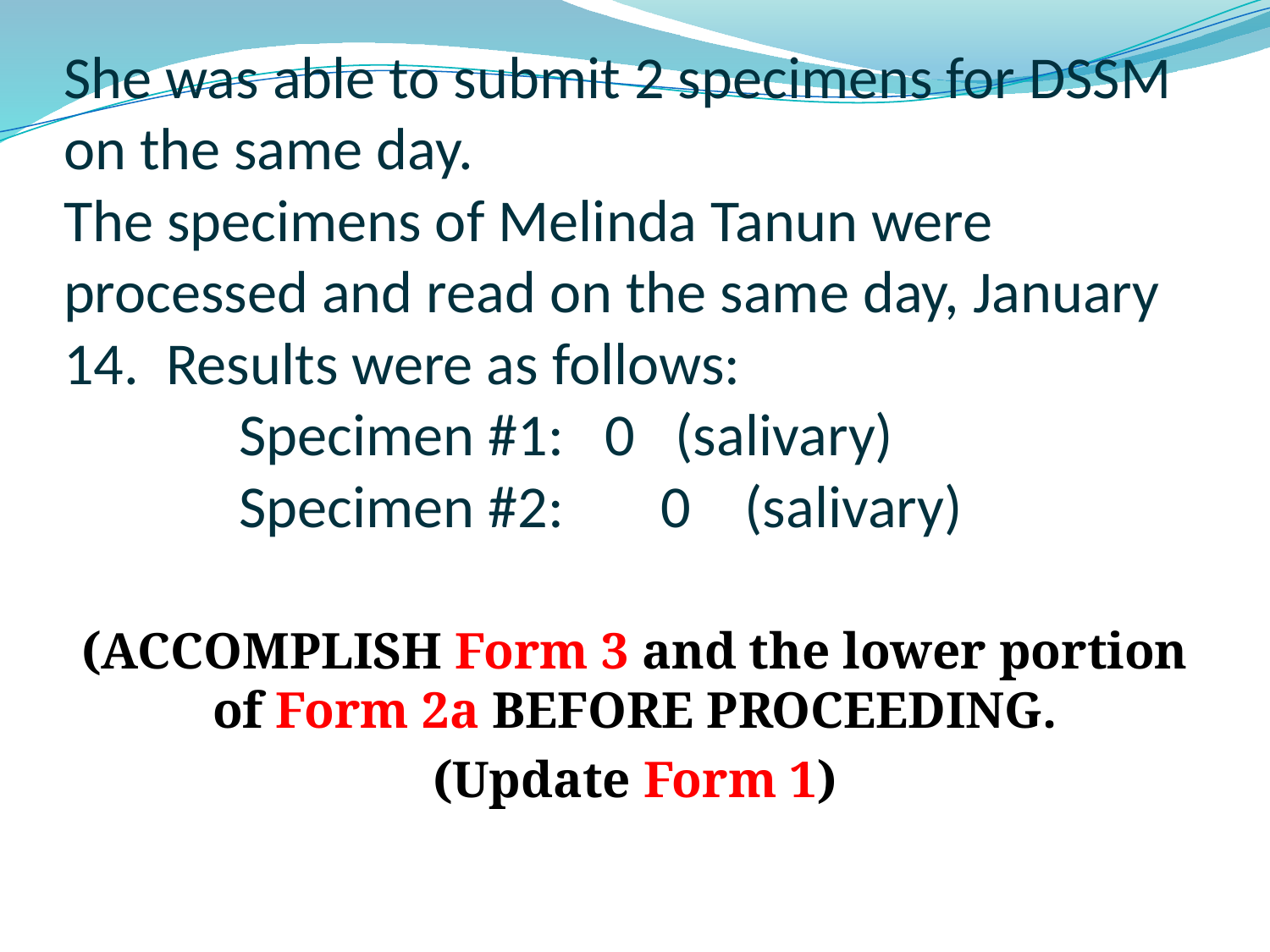

# She was able to submit 2 specimens for DSSM on the same day. The specimens of Melinda Tanun were processed and read on the same day, January 14.  Results were as follows: Specimen #1:   0   (salivary) Specimen #2:  	0    (salivary)
(ACCOMPLISH Form 3 and the lower portion of Form 2a BEFORE PROCEEDING.
(Update Form 1)